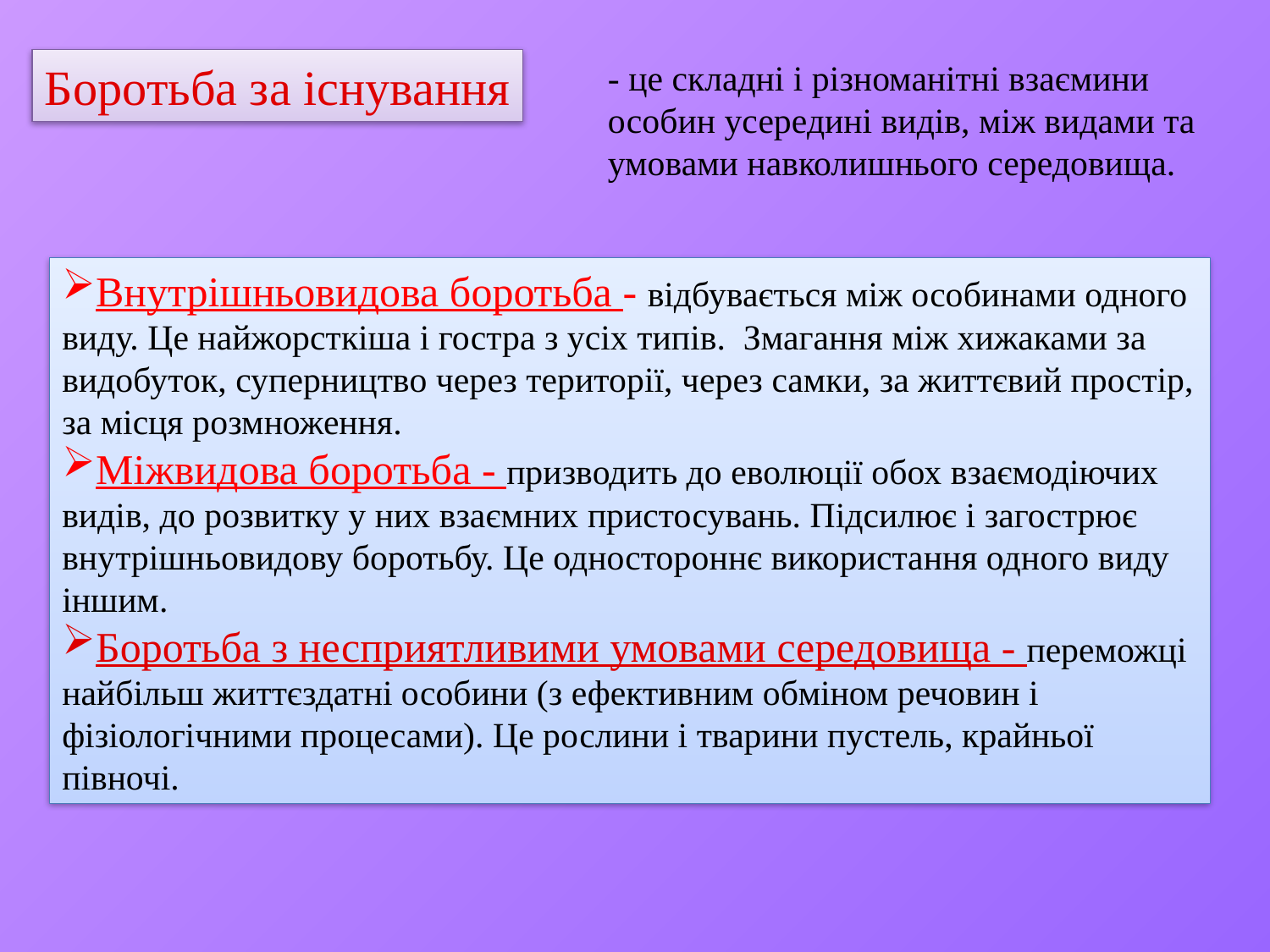

Боротьба за існування
- це складні і різноманітні взаємини особин усередині видів, між видами та умовами навколишнього середовища.
Внутрішньовидова боротьба - відбувається між особинами одного виду. Це найжорсткіша і гостра з усіх типів.  Змагання між хижаками за видобуток, суперництво через території, через самки, за життєвий простір, за місця розмноження.
Міжвидова боротьба - призводить до еволюції обох взаємодіючих видів, до розвитку у них взаємних пристосувань. Підсилює і загострює внутрішньовидову боротьбу. Це одностороннє використання одного виду іншим.
Боротьба з несприятливими умовами середовища - переможці найбільш життєздатні особини (з ефективним обміном речовин і фізіологічними процесами). Це рослини і тварини пустель, крайньої півночі.